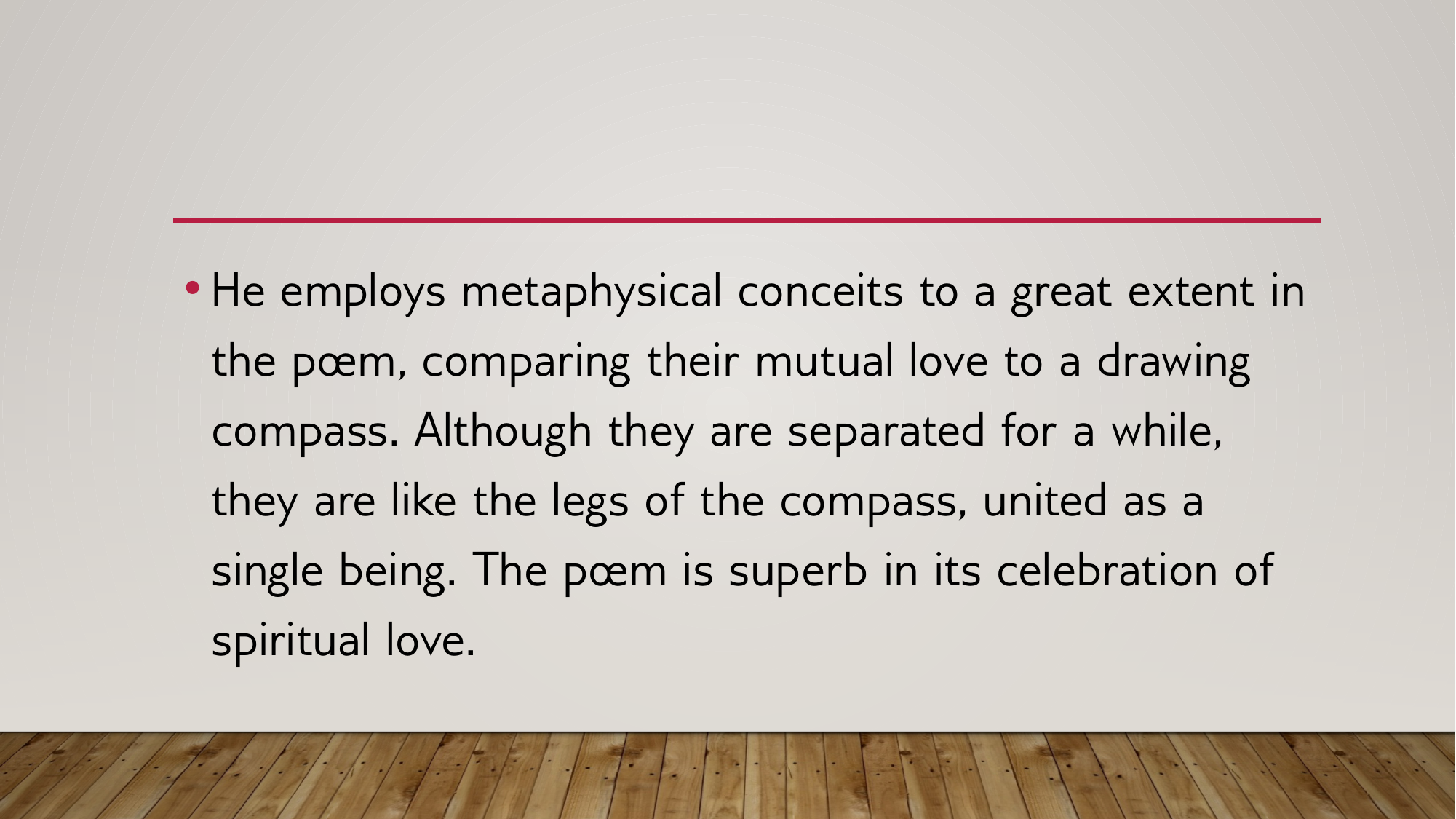

He employs metaphysical conceits to a great extent in the poem, comparing their mutual love to a drawing compass. Although they are separated for a while, they are like the legs of the compass, united as a single being. The poem is superb in its celebration of spiritual love.